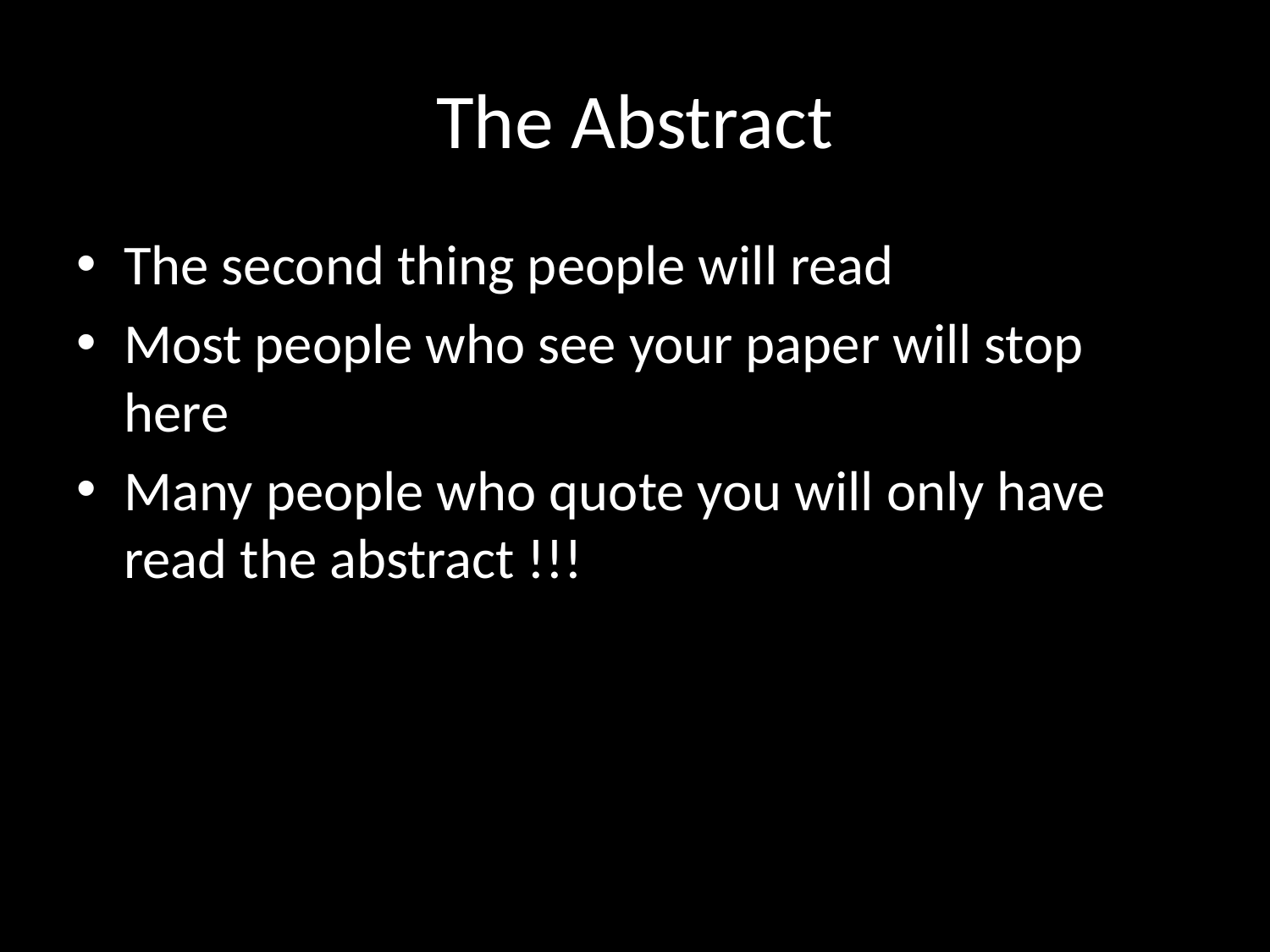

# The Abstract
The second thing people will read
Most people who see your paper will stop here
Many people who quote you will only have read the abstract !!!